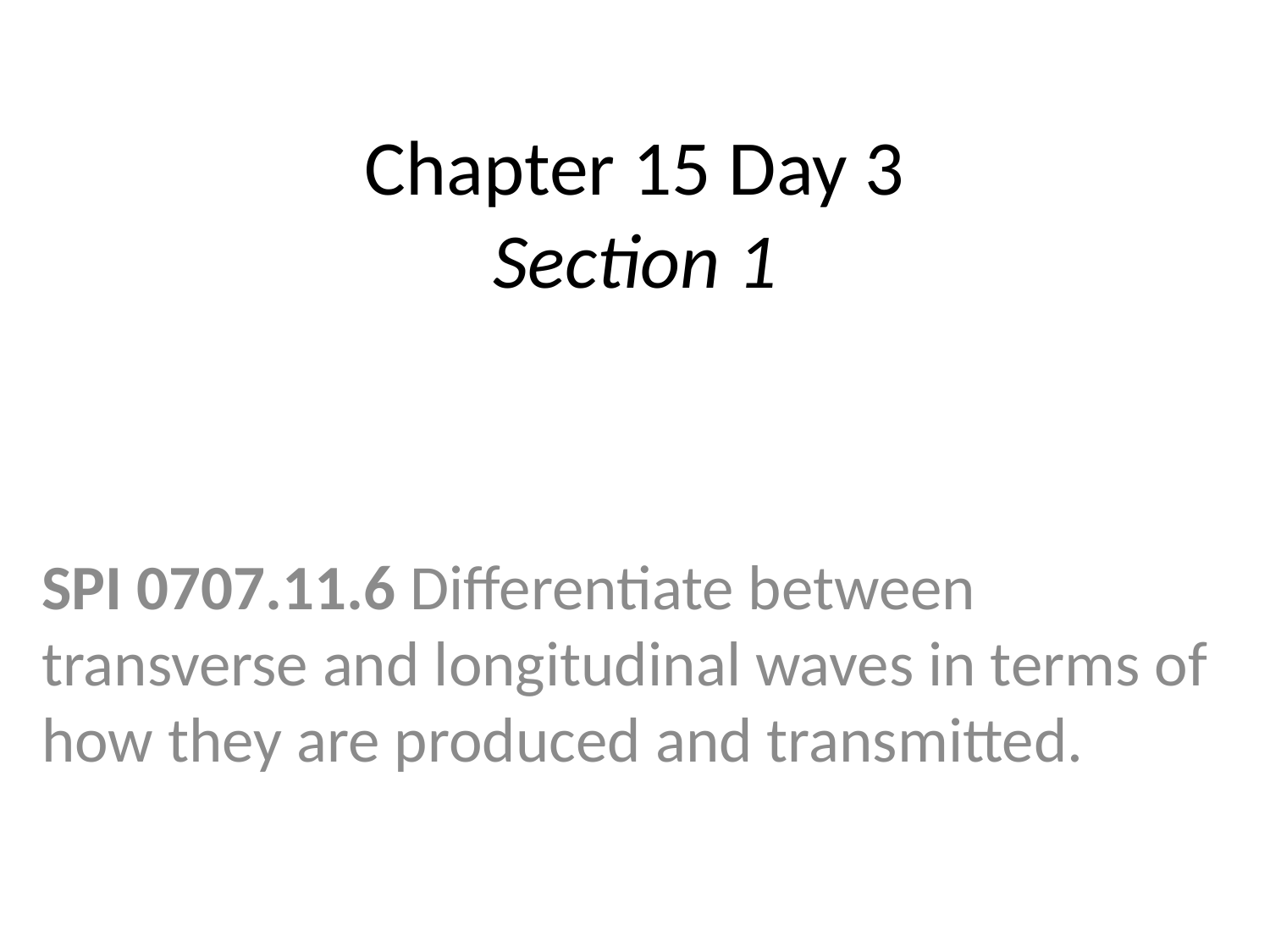

# Chapter 15 Day 3 Section 1
SPI 0707.11.6 Differentiate between transverse and longitudinal waves in terms of how they are produced and transmitted.